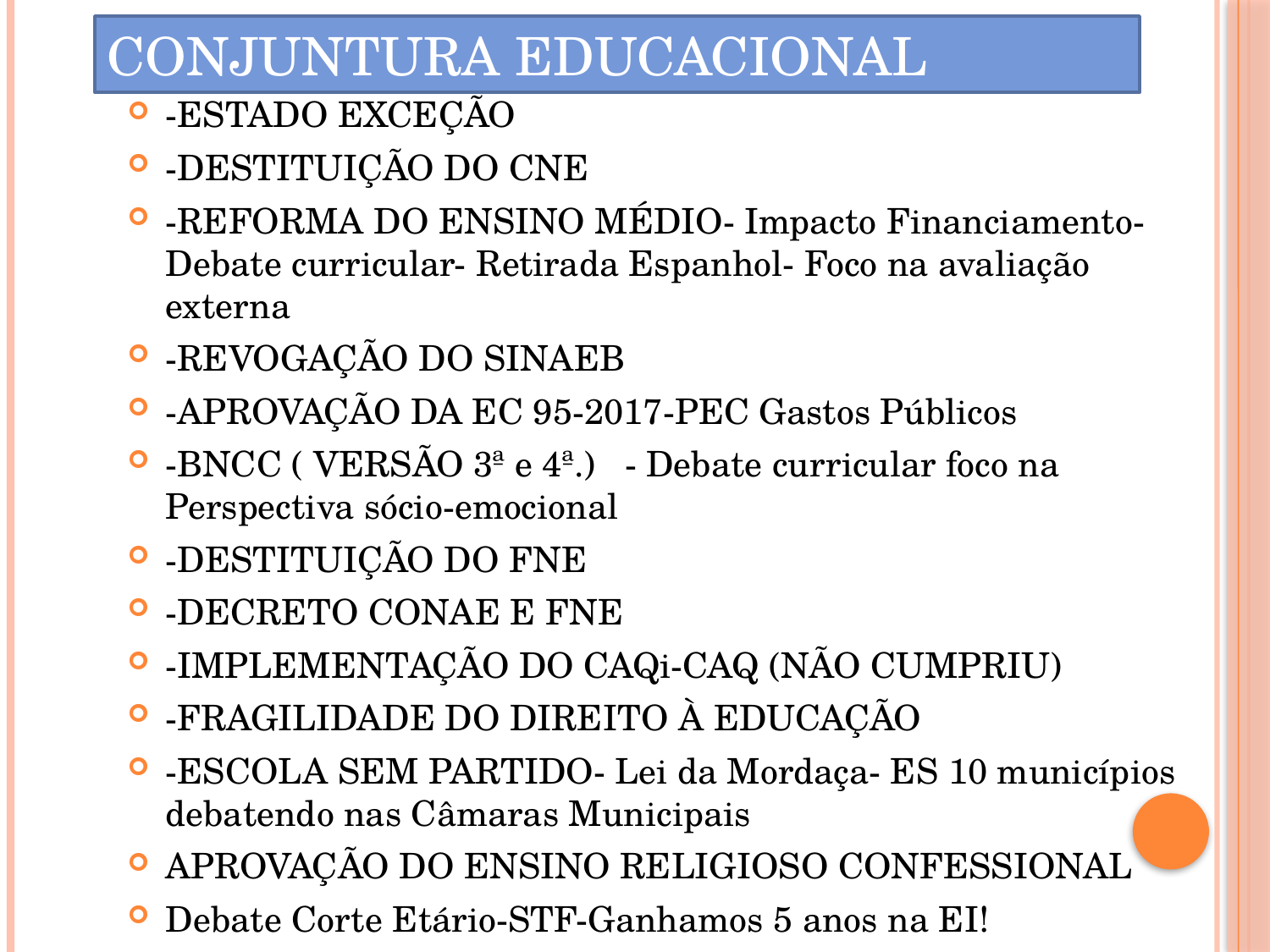

# CONJUNTURA EDUCACIONAL
-ESTADO EXCEÇÃO
-DESTITUIÇÃO DO CNE
-REFORMA DO ENSINO MÉDIO- Impacto Financiamento- Debate curricular- Retirada Espanhol- Foco na avaliação externa
-REVOGAÇÃO DO SINAEB
-APROVAÇÃO DA EC 95-2017-PEC Gastos Públicos
-BNCC ( VERSÃO 3ª e 4ª.)   - Debate curricular foco na Perspectiva sócio-emocional
-DESTITUIÇÃO DO FNE
-DECRETO CONAE E FNE
-IMPLEMENTAÇÃO DO CAQi-CAQ (NÃO CUMPRIU)
-FRAGILIDADE DO DIREITO À EDUCAÇÃO
-ESCOLA SEM PARTIDO- Lei da Mordaça- ES 10 municípios debatendo nas Câmaras Municipais
APROVAÇÃO DO ENSINO RELIGIOSO CONFESSIONAL
Debate Corte Etário-STF-Ganhamos 5 anos na EI!
Novo FUNDEB